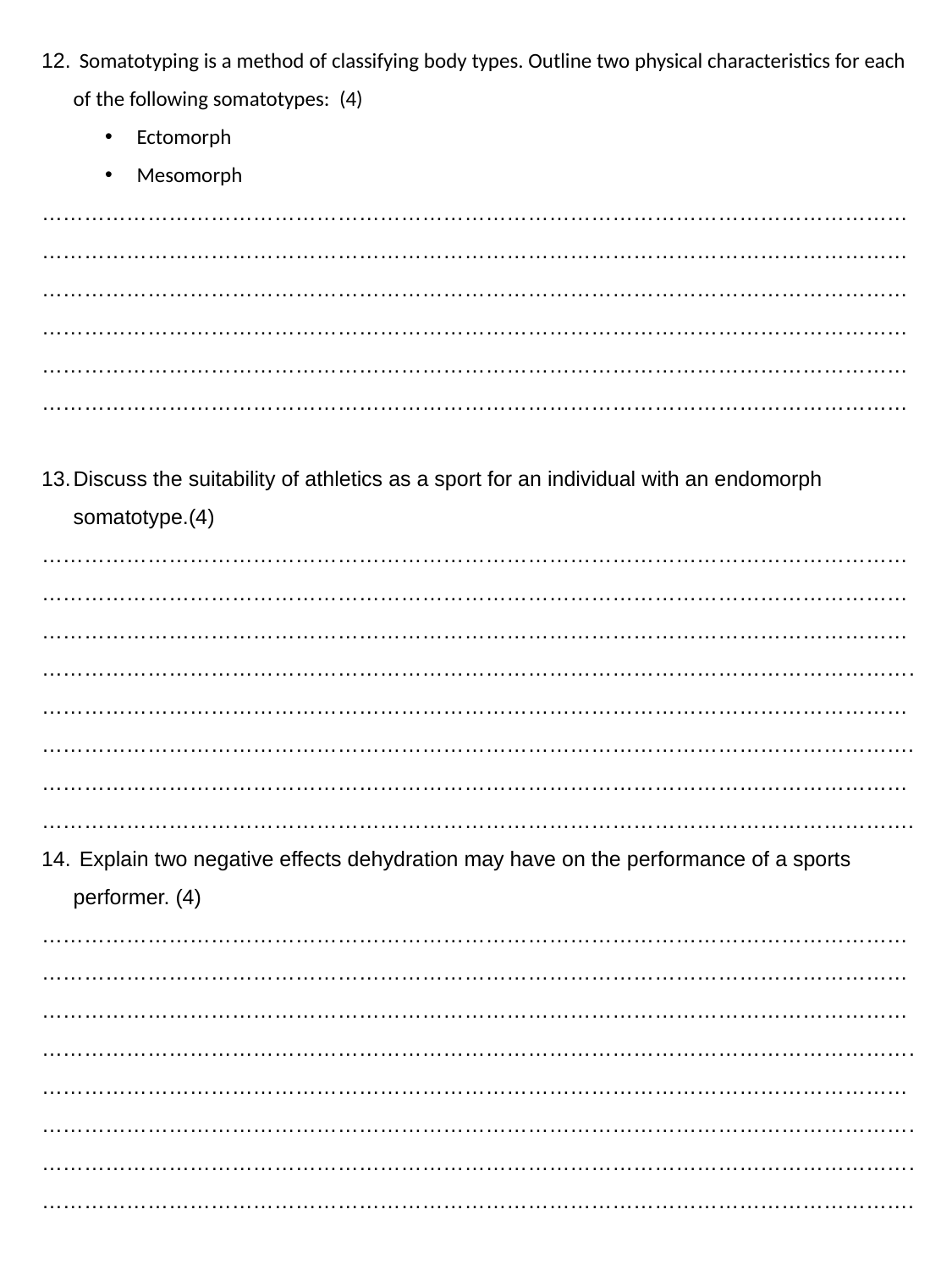

Somatotyping is a method of classifying body types. Outline two physical characteristics for each of the following somatotypes:  (4)
Ectomorph
Mesomorph
………………………………………………………………………………………………………………………………………………………………………………………………………………………………………………………………………………………………………………………………………………………………………………………………………………………………………………………………………………………………………………………………………………………………………………………………………………………………………………………………………………

Discuss the suitability of athletics as a sport for an individual with an endomorph somatotype.(4)
……………………………………………………………………………………………………………………………………………………………………………………………………………………………………………………………………………………………………………………………………………………………………………………………………………………………………………………. …………………………………………………………………………………………………………………………………………………………………………………………………………………………. ………………………………………………………………………………………………………………………………………………………………………………………………………………………….
 Explain two negative effects dehydration may have on the performance of a sports performer. (4)
…………………………………………………………………………………………………………………………………………………………………………………………………………………………………………………………………………………………………………………………………………………………………………………………………………………………………………………….
………………………………………………………………………………………………………………………………………………………………………………………………………………………….
……………………………………………………………………………………………………………. …………………………………………………………………………………………………………….